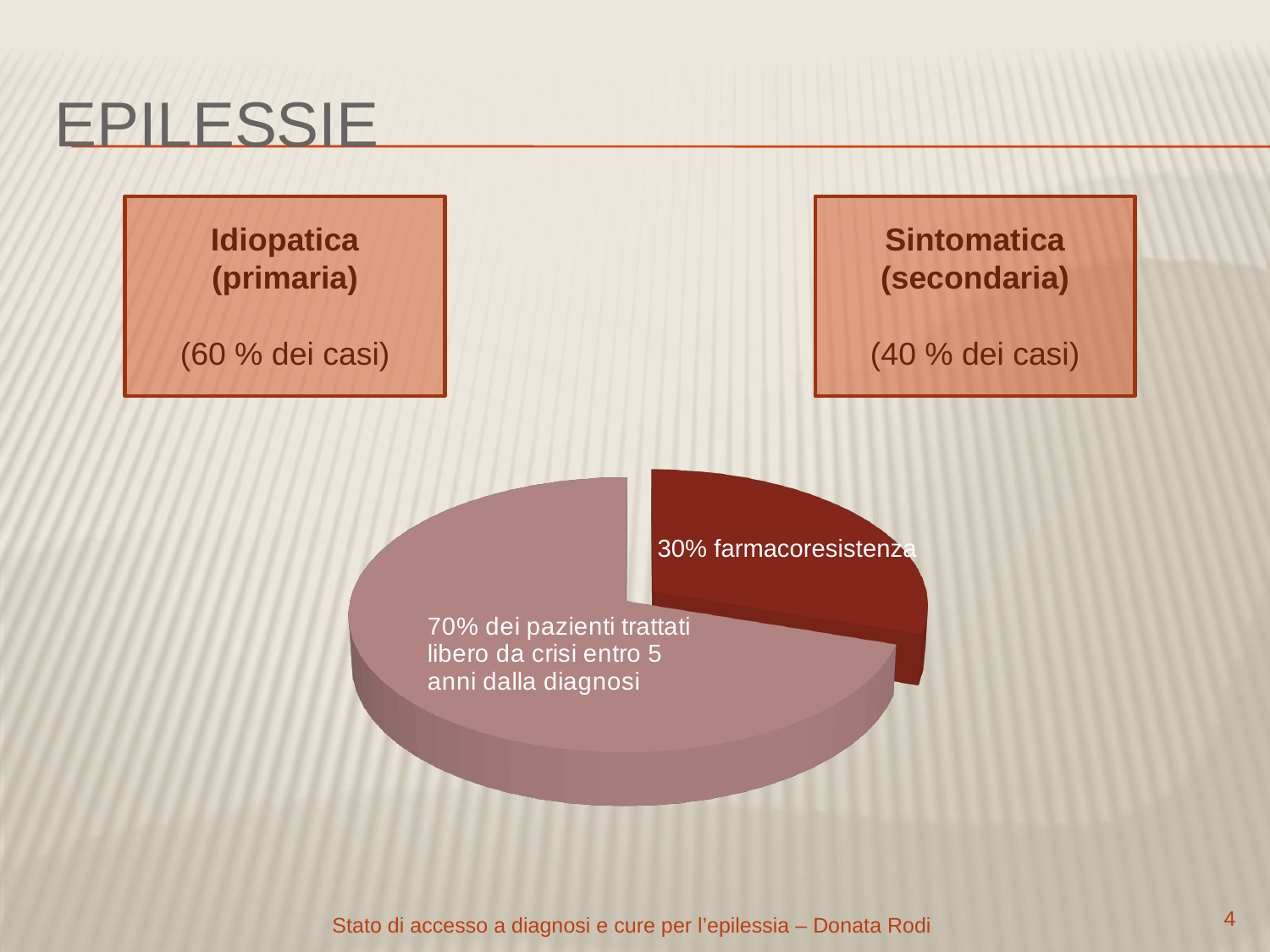

# Epilessie

Idiopatica (primaria)

(60 % dei casi)

Sintomatica (secondaria)

(40 % dei casi)

[unsupported chart]

30% farmacoresistenza
4